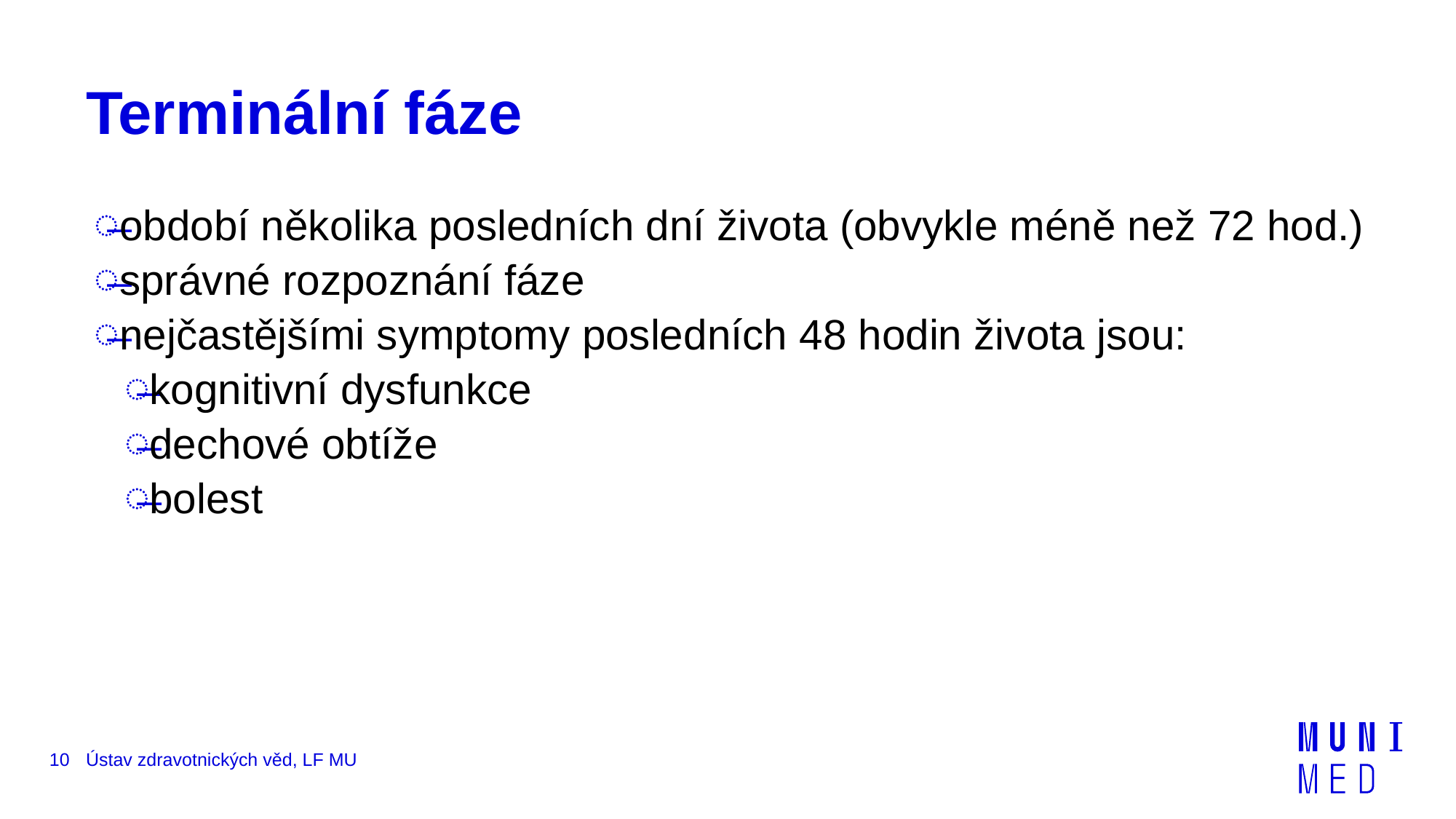

# Terminální fáze
období několika posledních dní života (obvykle méně než 72 hod.)
správné rozpoznání fáze
nejčastějšími symptomy posledních 48 hodin života jsou:
kognitivní dysfunkce
dechové obtíže
bolest
10
Ústav zdravotnických věd, LF MU